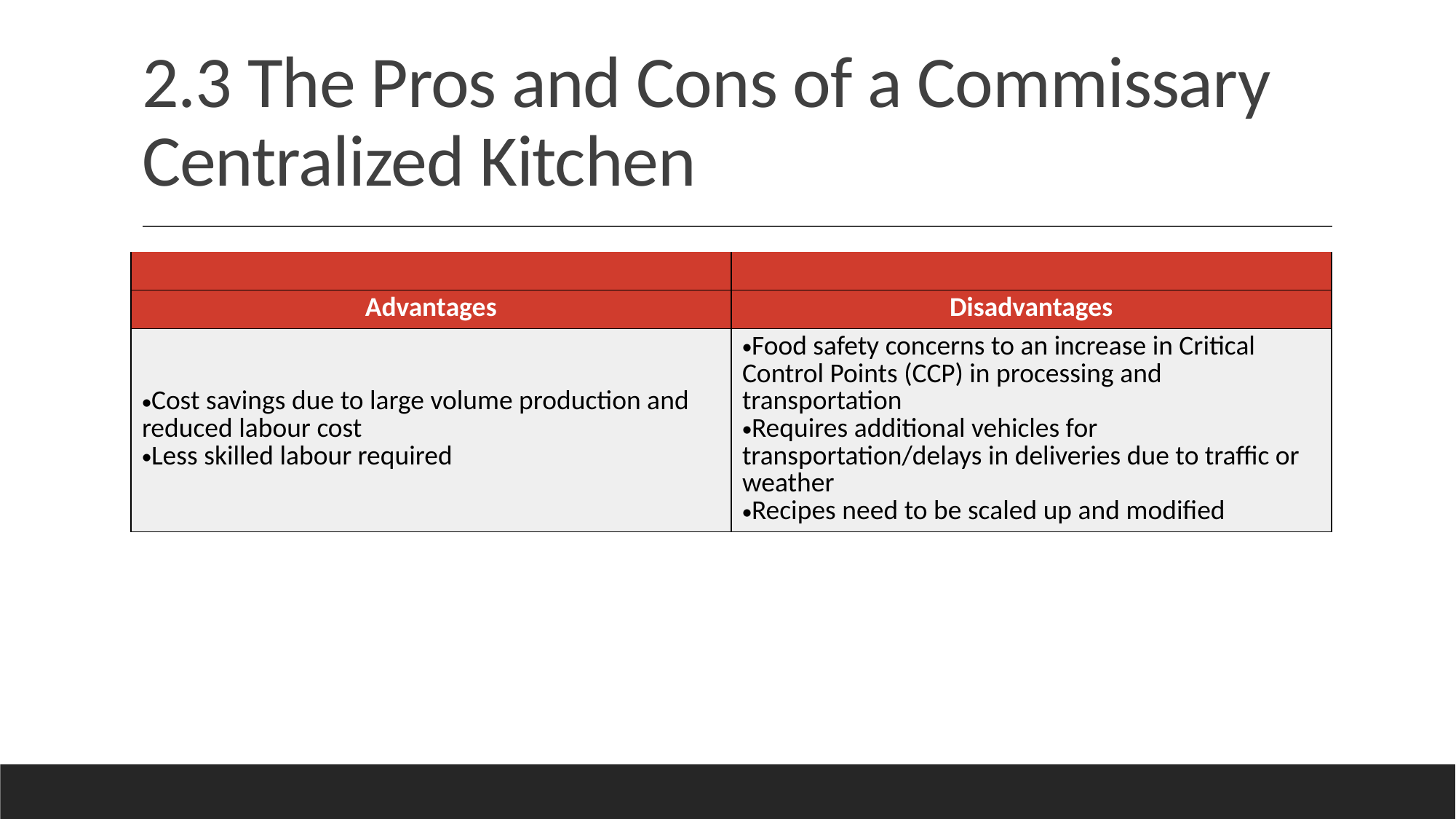

# 2.3 The Pros and Cons of a Commissary Centralized Kitchen
|  |  |
| --- | --- |
| Advantages | Disadvantages |
| Cost savings due to large volume production and reduced labour cost Less skilled labour required | Food safety concerns to an increase in Critical Control Points (CCP) in processing and transportation Requires additional vehicles for transportation/delays in deliveries due to traffic or weather Recipes need to be scaled up and modified |